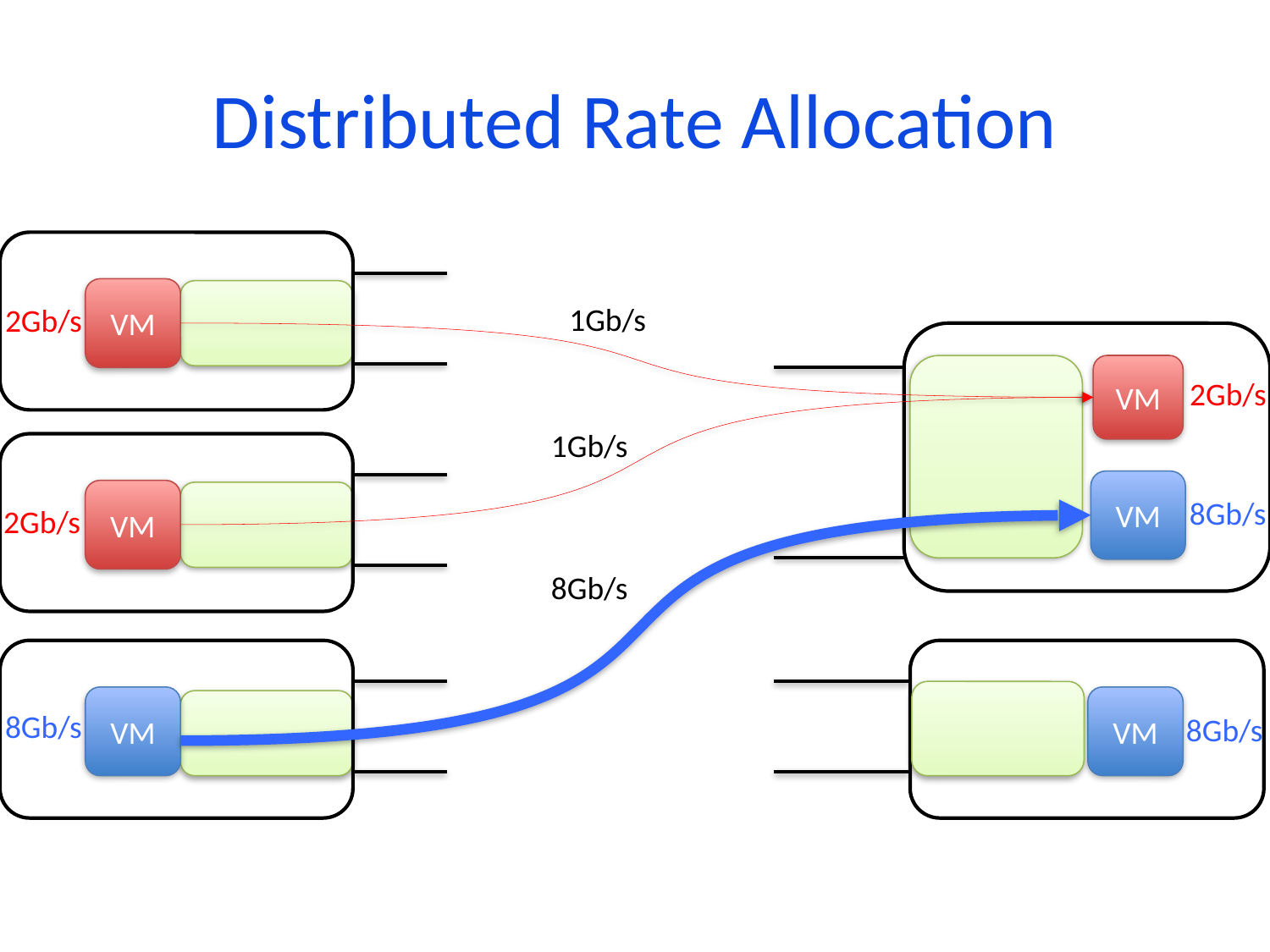

# Distributed Rate Allocation

VM

1Gb/s
2Gb/s

VM
VM

2Gb/s
8Gb/s
1Gb/s

VM

2Gb/s
8Gb/s

VM

VM

8Gb/s
8Gb/s